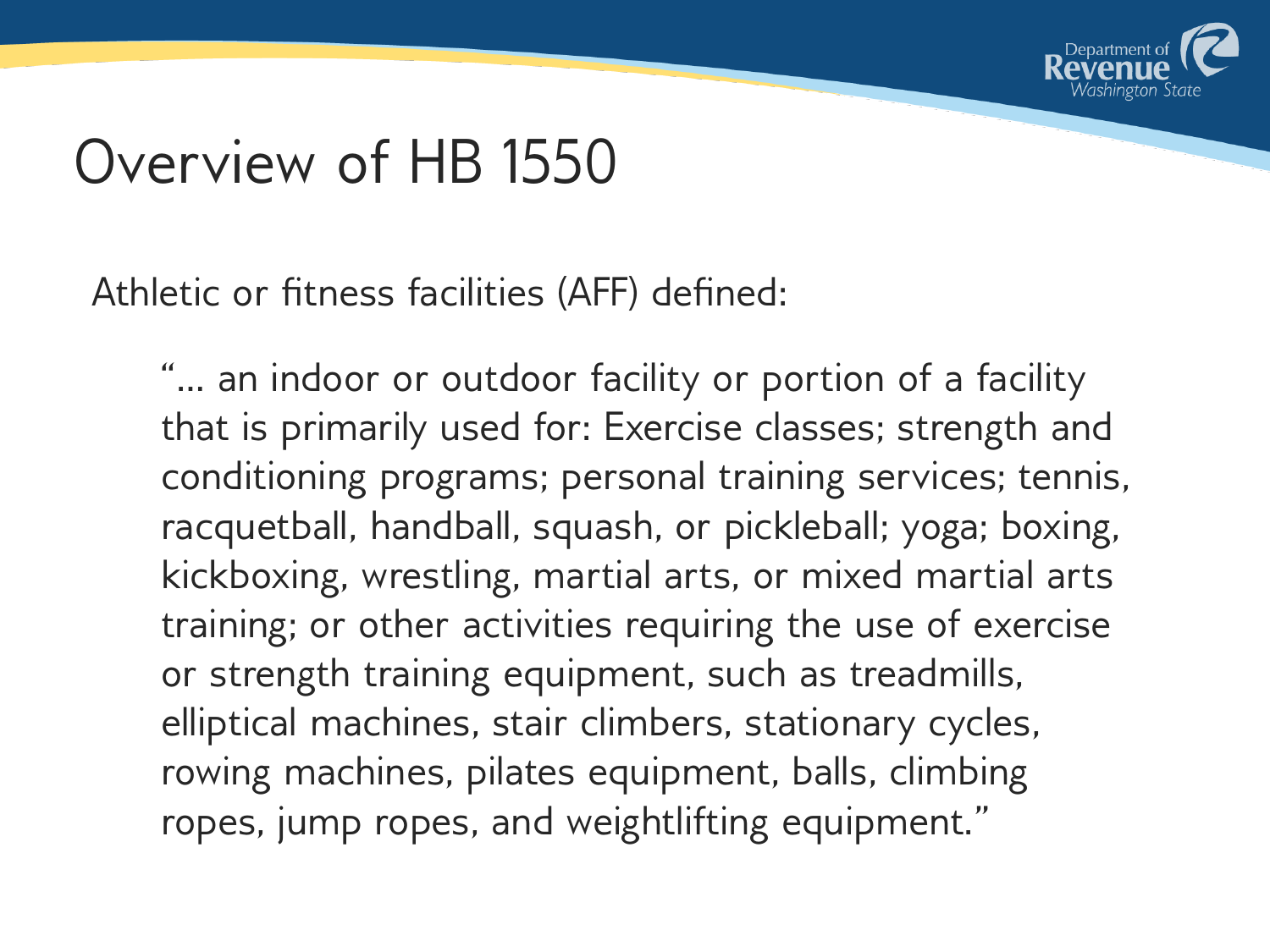

# Overview of HB 1550
Athletic or fitness facilities (AFF) defined:
“… an indoor or outdoor facility or portion of a facility that is primarily used for: Exercise classes; strength and conditioning programs; personal training services; tennis, racquetball, handball, squash, or pickleball; yoga; boxing, kickboxing, wrestling, martial arts, or mixed martial arts training; or other activities requiring the use of exercise or strength training equipment, such as treadmills, elliptical machines, stair climbers, stationary cycles, rowing machines, pilates equipment, balls, climbing ropes, jump ropes, and weightlifting equipment.”